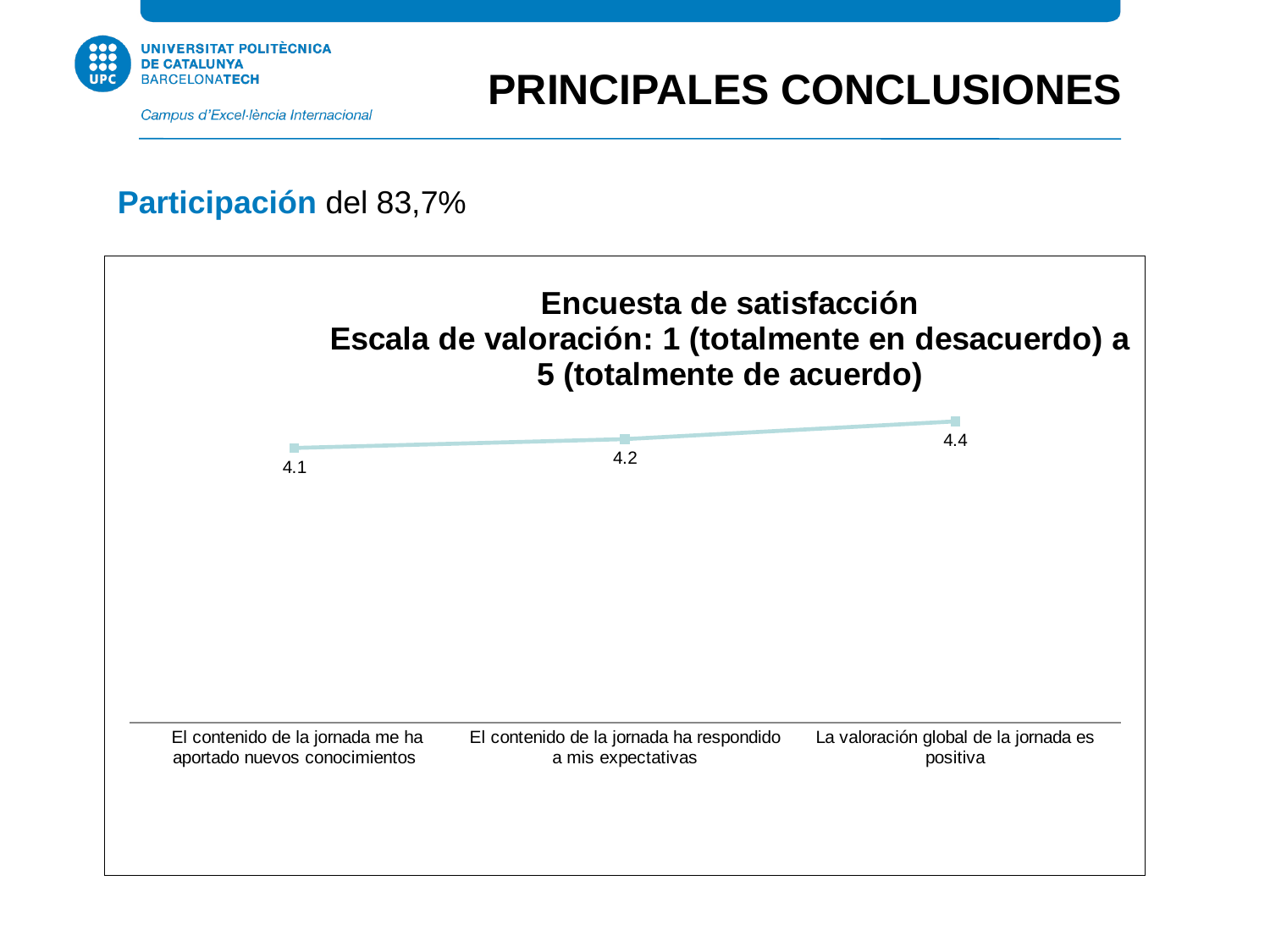

PRINCIPALES CONCLUSIONES
Participación del 83,7%

### Chart: Encuesta de satisfacción

Escala de valoración: 1 (totalmente en desacuerdo) a 5 (totalmente de acuerdo)

| Category |  |
|---|---|
|  El contenido de la jornada me ha aportado nuevos conocimientos | 4.1 |
| El contenido de la jornada ha respondido a mis expectativas | 4.2 |
| La valoración global de la jornada es positiva | 4.4 |